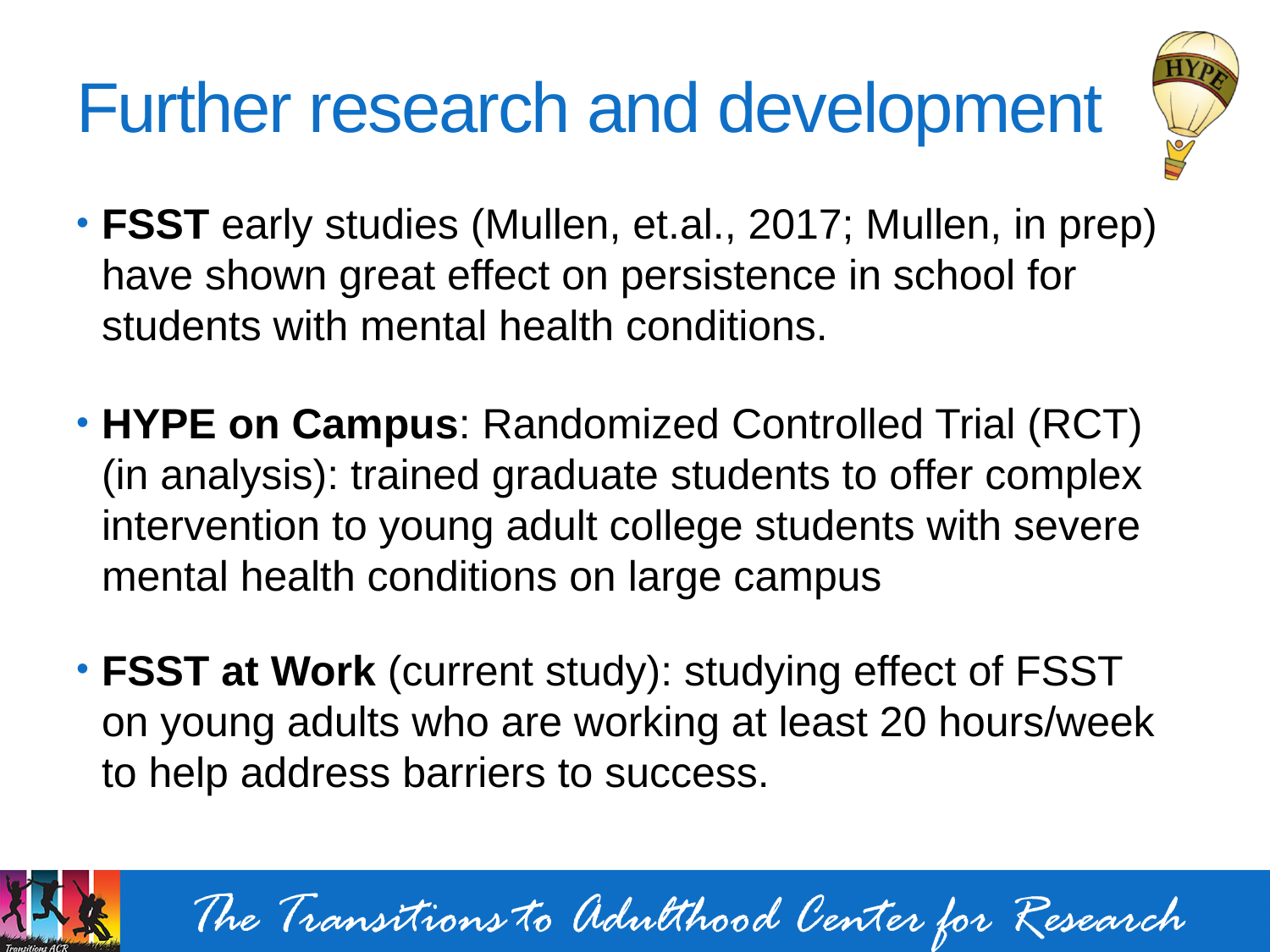

# Further research and development
FSST early studies (Mullen, et.al., 2017; Mullen, in prep) have shown great effect on persistence in school for students with mental health conditions.

HYPE on Campus: Randomized Controlled Trial (RCT) (in analysis): trained graduate students to offer complex intervention to young adult college students with severe mental health conditions on large campus

FSST at Work (current study): studying effect of FSST on young adults who are working at least 20 hours/week to help address barriers to success.